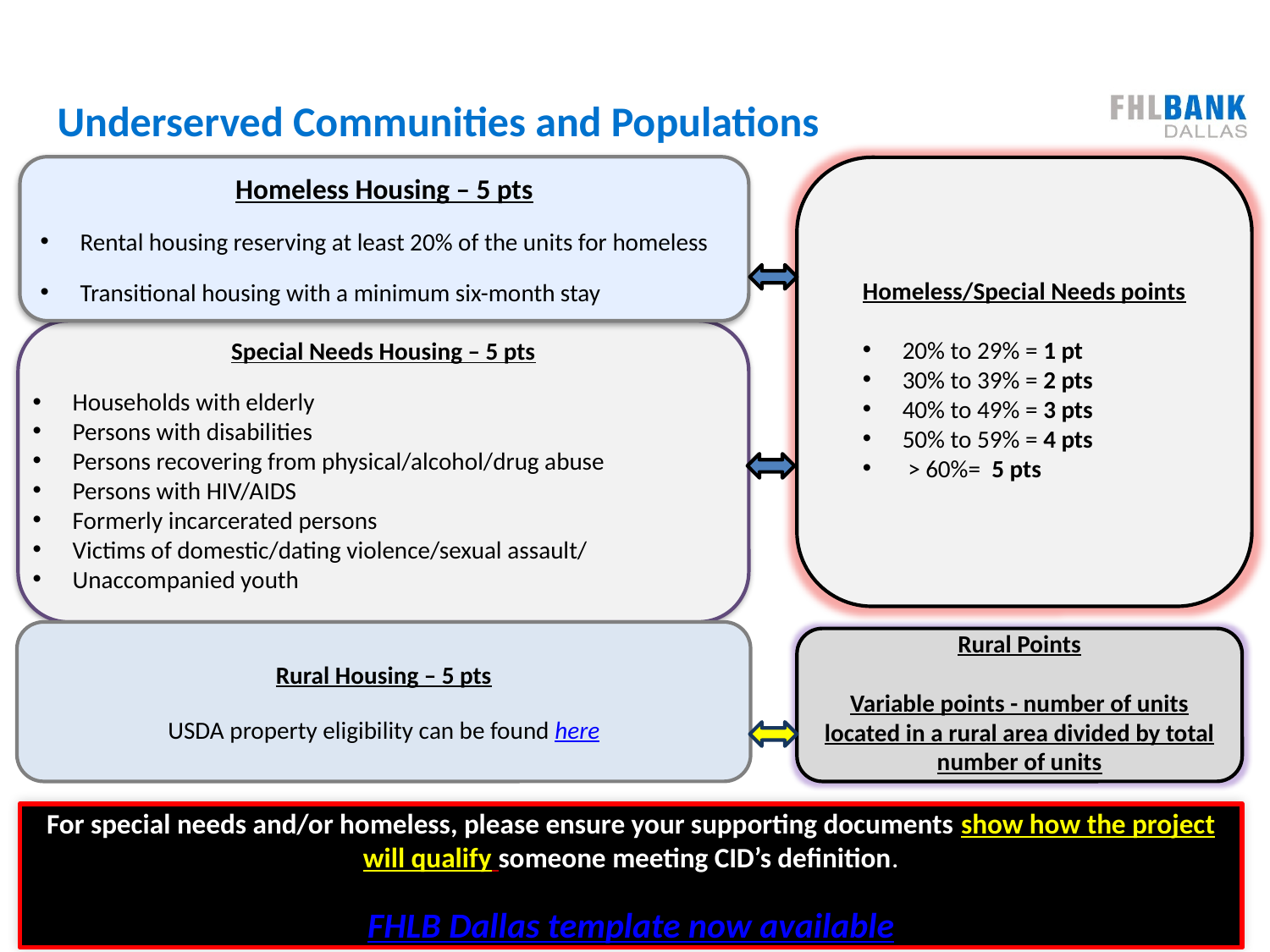

Underserved Communities and Populations

#
Homeless Housing – 5 pts
Rental housing reserving at least 20% of the units for homeless
Transitional housing with a minimum six-month stay

Homeless/Special Needs points

20% to 29% = 1 pt
30% to 39% = 2 pts
40% to 49% = 3 pts
50% to 59% = 4 pts
 > 60%=  5 pts

Special Needs Housing – 5 pts
Households with elderly
Persons with disabilities
Persons recovering from physical/alcohol/drug abuse
Persons with HIV/AIDS
Formerly incarcerated persons
Victims of domestic/dating violence/sexual assault/
Unaccompanied youth

Rural Housing – 5 pts

USDA property eligibility can be found here
Rural Points

Variable points - number of units located in a rural area divided by total number of units

For special needs and/or homeless, please ensure your supporting documents show how the project will qualify someone meeting CID’s definition.

FHLB Dallas template now available